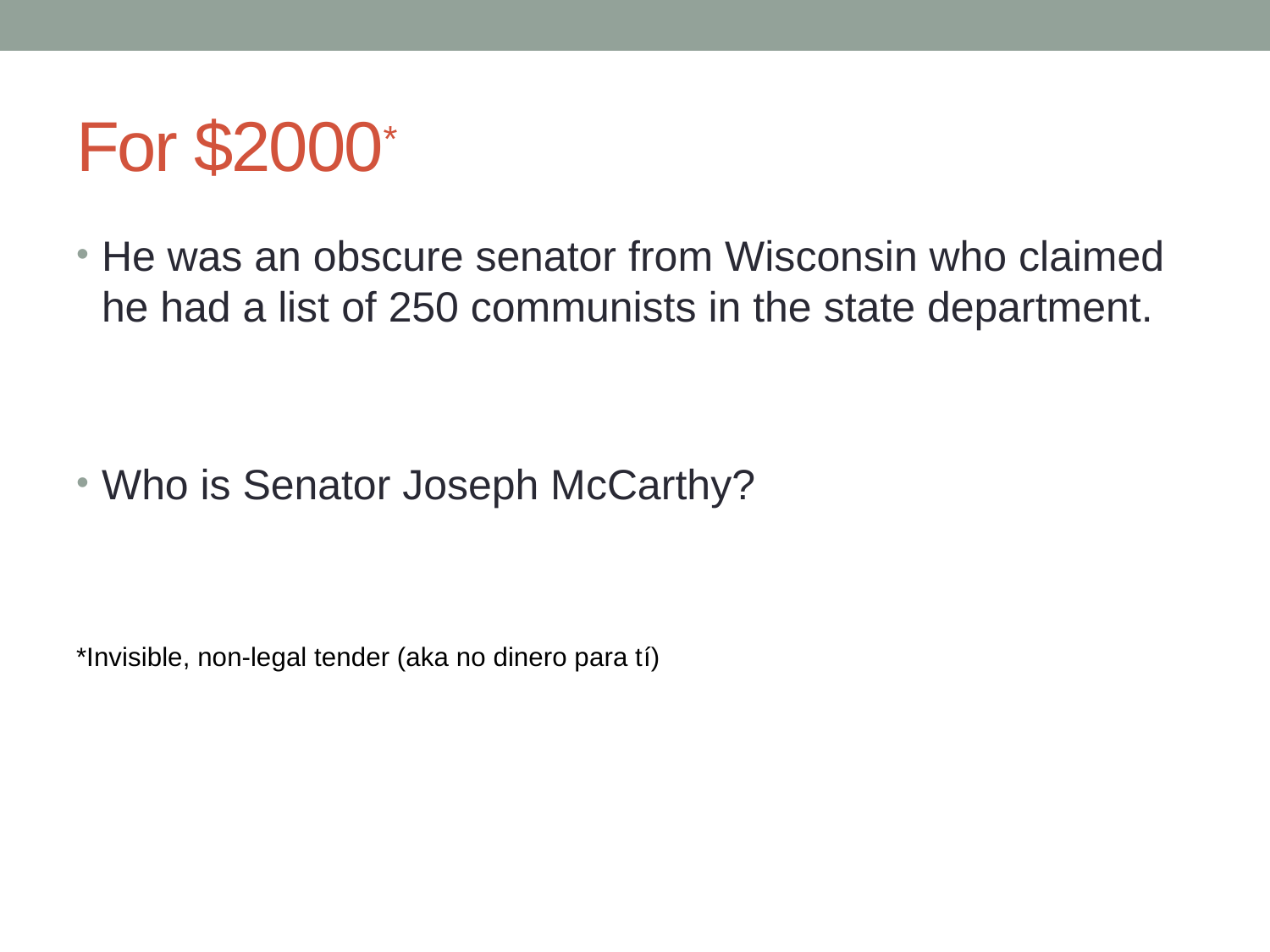

# For $2000*
He was an obscure senator from Wisconsin who claimed he had a list of 250 communists in the state department.

Who is Senator Joseph McCarthy?
*Invisible, non-legal tender (aka no dinero para tí)